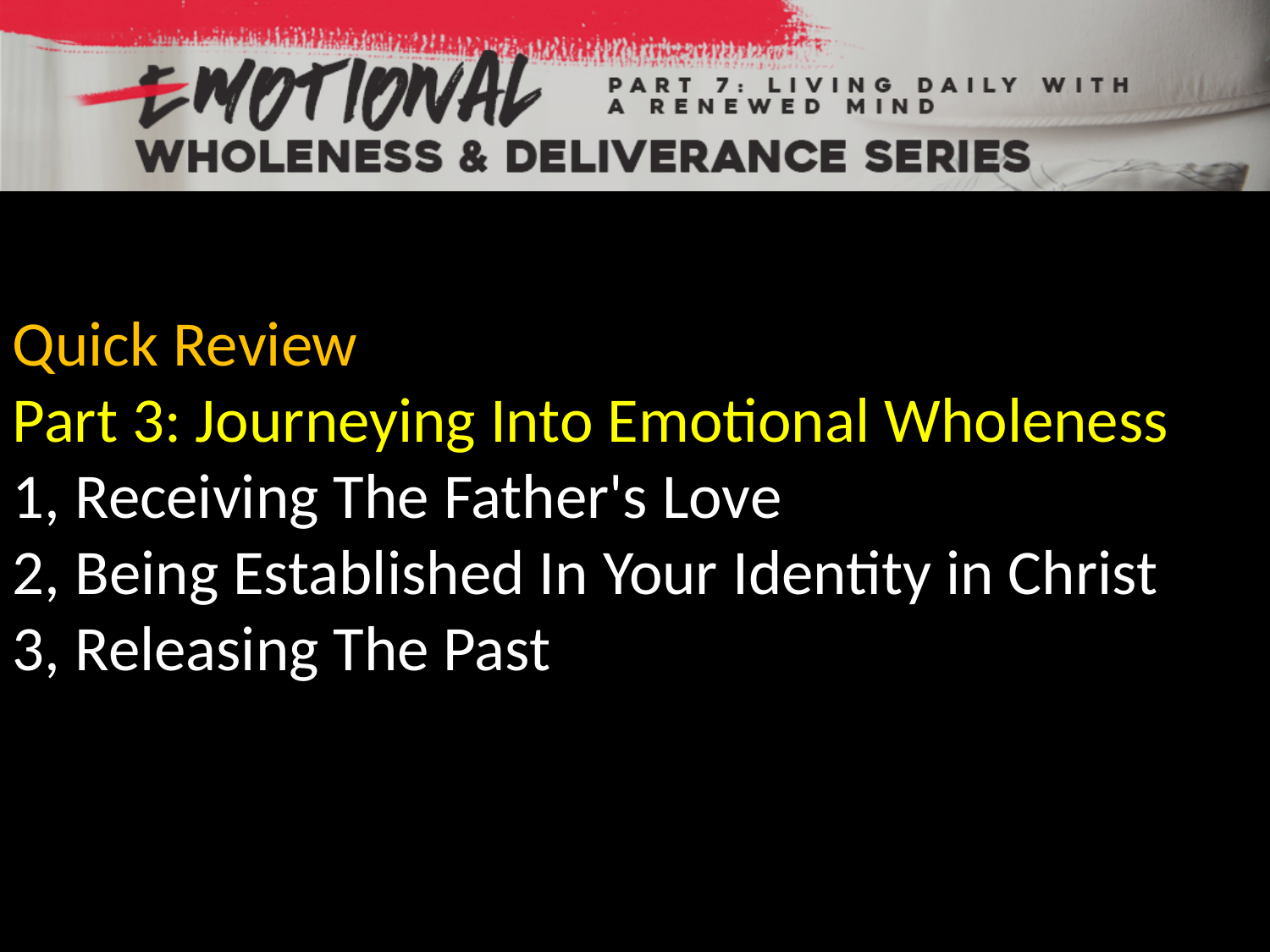

Quick Review
Part 3: Journeying Into Emotional Wholeness
1, Receiving The Father's Love
2, Being Established In Your Identity in Christ
3, Releasing The Past